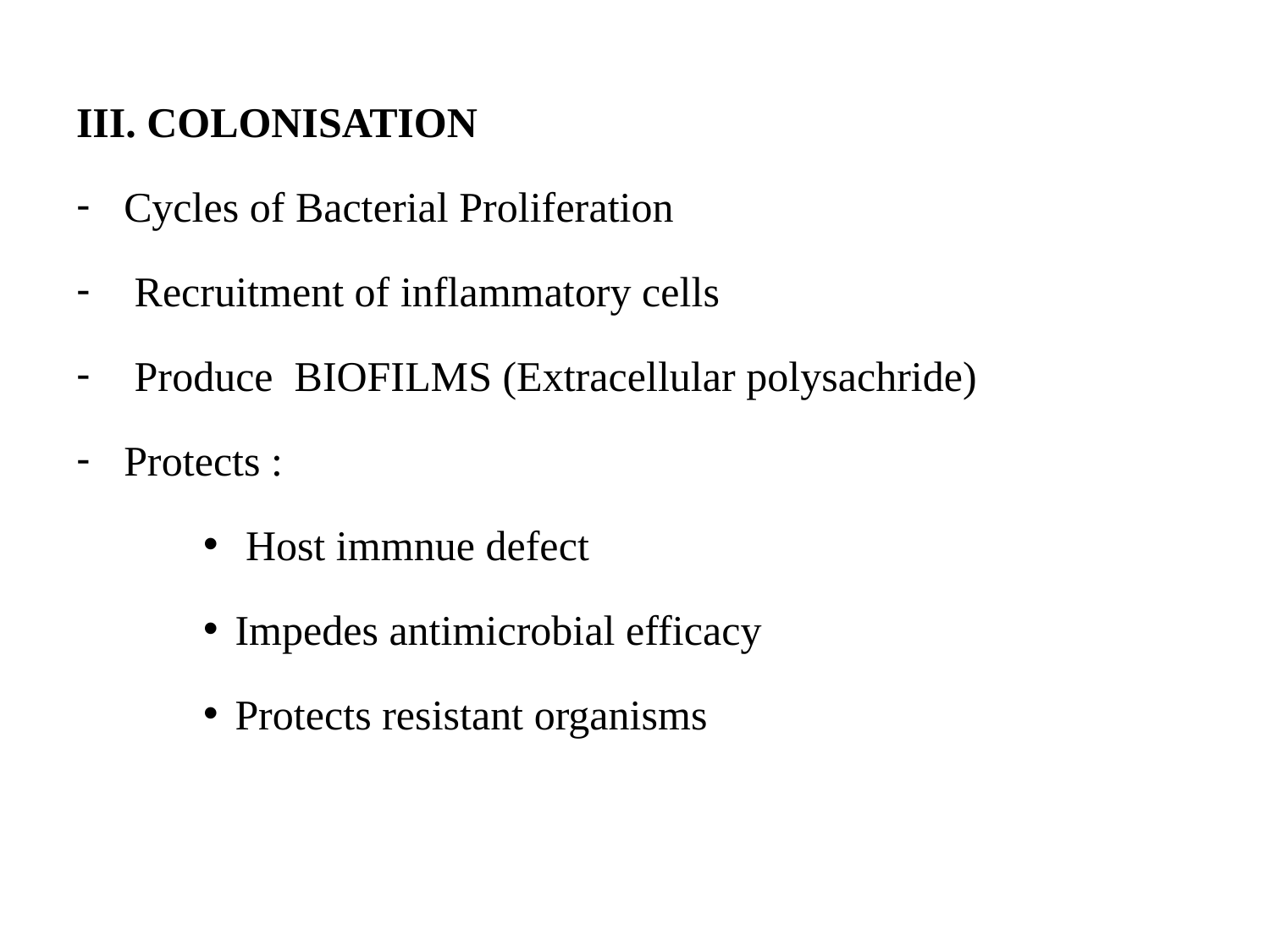

III. COLONISATION
Cycles of Bacterial Proliferation
 Recruitment of inflammatory cells
 Produce  BIOFILMS (Extracellular polysachride)
Protects :
 Host immnue defect
Impedes antimicrobial efficacy
Protects resistant organisms